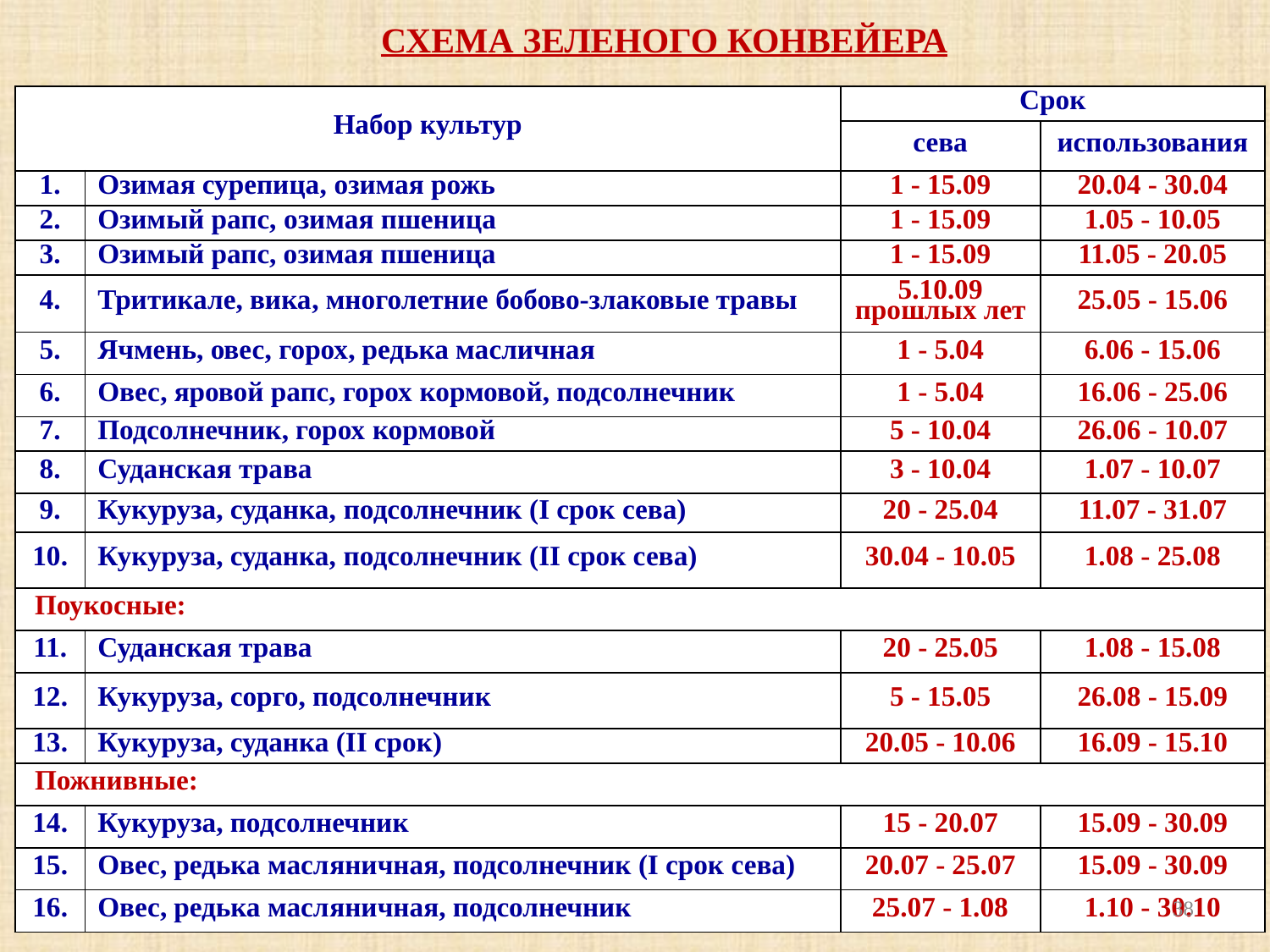

СХЕМА ЗЕЛЕНОГО КОНВЕЙЕРА
| Набор культур |  | Срок |  |
| --- | --- | --- | --- |
|  |  | сева | использования |
| 1. | Озимая сурепица, озимая рожь | 1 - 15.09 | 20.04 - 30.04 |
| 2. | Озимый рапс, озимая пшеница | 1 - 15.09 | 1.05 - 10.05 |
| 3. | Озимый рапс, озимая пшеница | 1 - 15.09 | 11.05 - 20.05 |
| 4. | Тритикале, вика, многолетние бобово-злаковые травы | 5.10.09 прошлых лет | 25.05 - 15.06 |
| 5. | Ячмень, овес, горох, редька масличная | 1 - 5.04 | 6.06 - 15.06 |
| 6. | Овес, яровой рапс, горох кормовой, подсолнечник | 1 - 5.04 | 16.06 - 25.06 |
| 7. | Подсолнечник, горох кормовой | 5 - 10.04 | 26.06 - 10.07 |
| 8. | Суданская трава | 3 - 10.04 | 1.07 - 10.07 |
| 9. | Кукуруза, суданка, подсолнечник (I срок сева) | 20 - 25.04 | 11.07 - 31.07 |
| 10. | Кукуруза, суданка, подсолнечник (II срок сева) | 30.04 - 10.05 | 1.08 - 25.08 |
| Поукосные: |  |  |  |
| 11. | Суданская трава | 20 - 25.05 | 1.08 - 15.08 |
| 12. | Кукуруза, сорго, подсолнечник | 5 - 15.05 | 26.08 - 15.09 |
| 13. | Кукуруза, суданка (II срок) | 20.05 - 10.06 | 16.09 - 15.10 |
| Пожнивные: |  |  |  |
| 14. | Кукуруза, подсолнечник | 15 - 20.07 | 15.09 - 30.09 |
| 15. | Овес, редька масляничная, подсолнечник (I срок сева) | 20.07 - 25.07 | 15.09 - 30.09 |
| 16. | Овес, редька масляничная, подсолнечник | 25.07 - 1.08 | 1.10 - 30.10 |
38